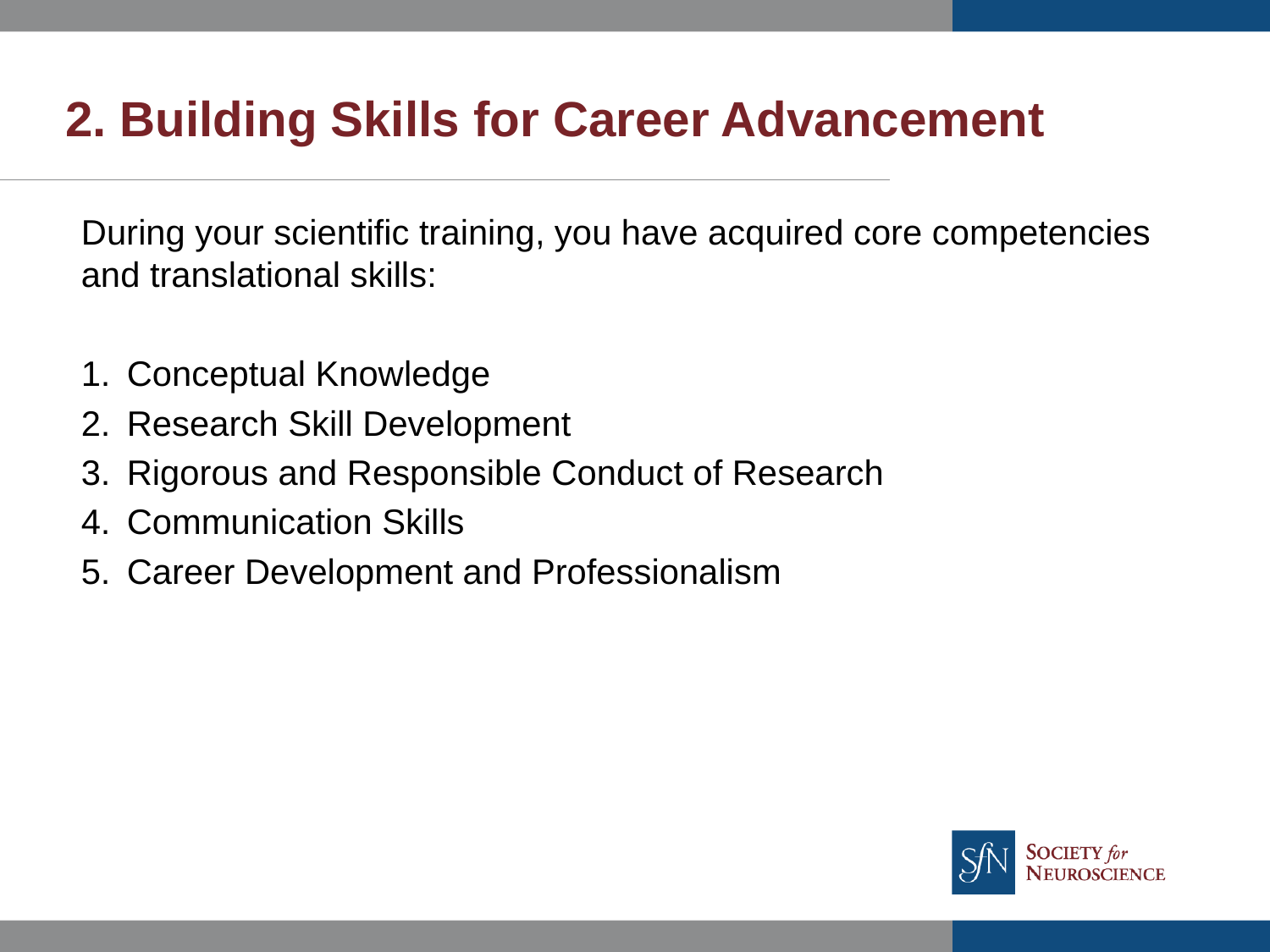

2. Building Skills for Career Advancement

During your scientific training, you have acquired core competencies and translational skills:

Conceptual Knowledge
Research Skill Development
Rigorous and Responsible Conduct of Research
Communication Skills
Career Development and Professionalism